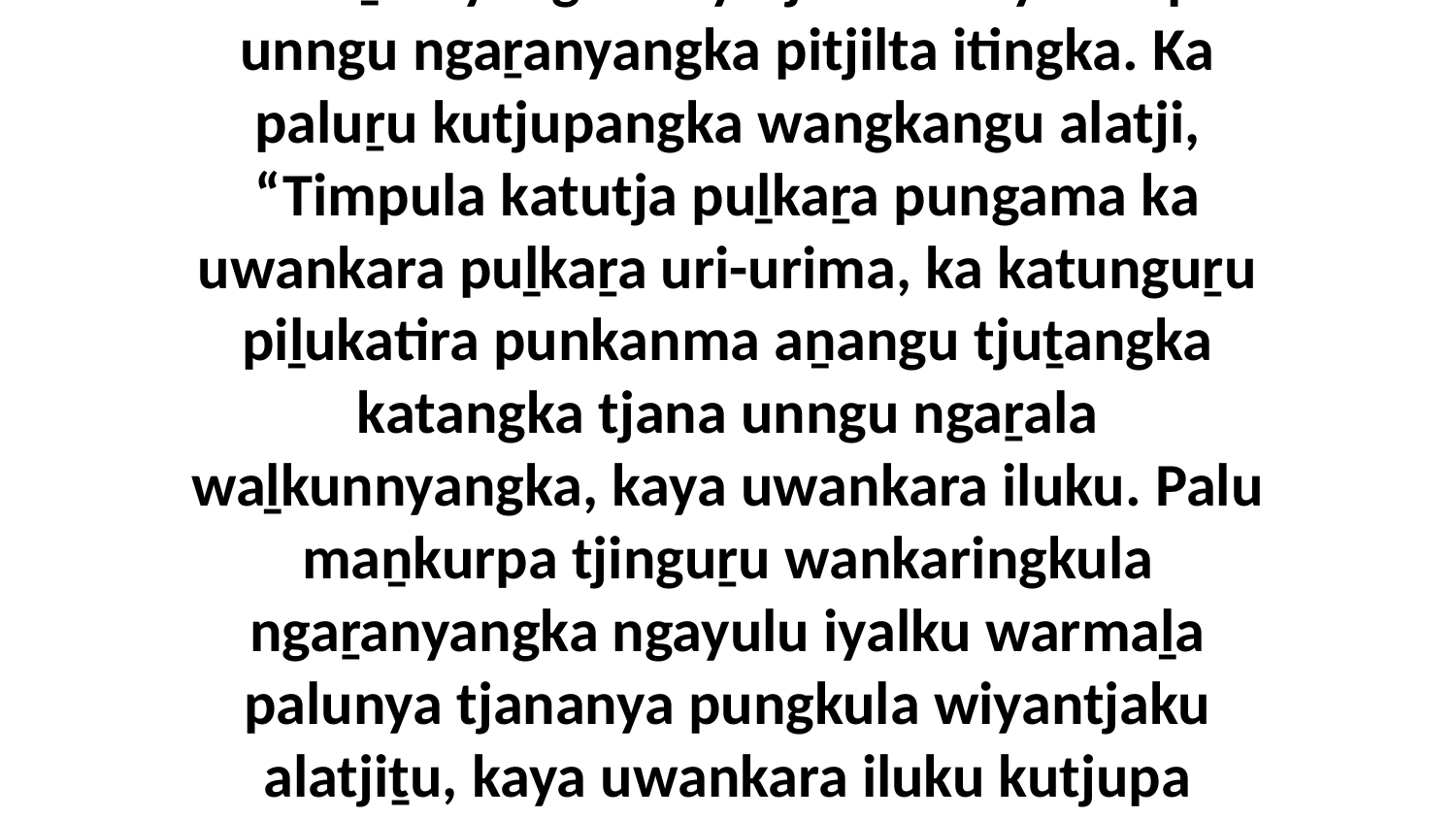

1 Munuṉa nyangu Mayatja Godanya timpula unngu ngaṟanyangka pitjilta itingka. Ka paluṟu kutjupangka wangkangu alatji, “Timpula katutja puḻkaṟa pungama ka uwankara puḻkaṟa uri-urima, ka katunguṟu piḻukatira punkanma aṉangu tjuṯangka katangka tjana unngu ngaṟala waḻkunnyangka, kaya uwankara iluku. Palu maṉkurpa tjinguṟu wankaringkula ngaṟanyangka ngayulu iyalku warmaḻa palunya tjananya pungkula wiyantjaku alatjiṯu, kaya uwankara iluku kutjupa wankaringkula wirtjapakantja wiya alatjiṯu.